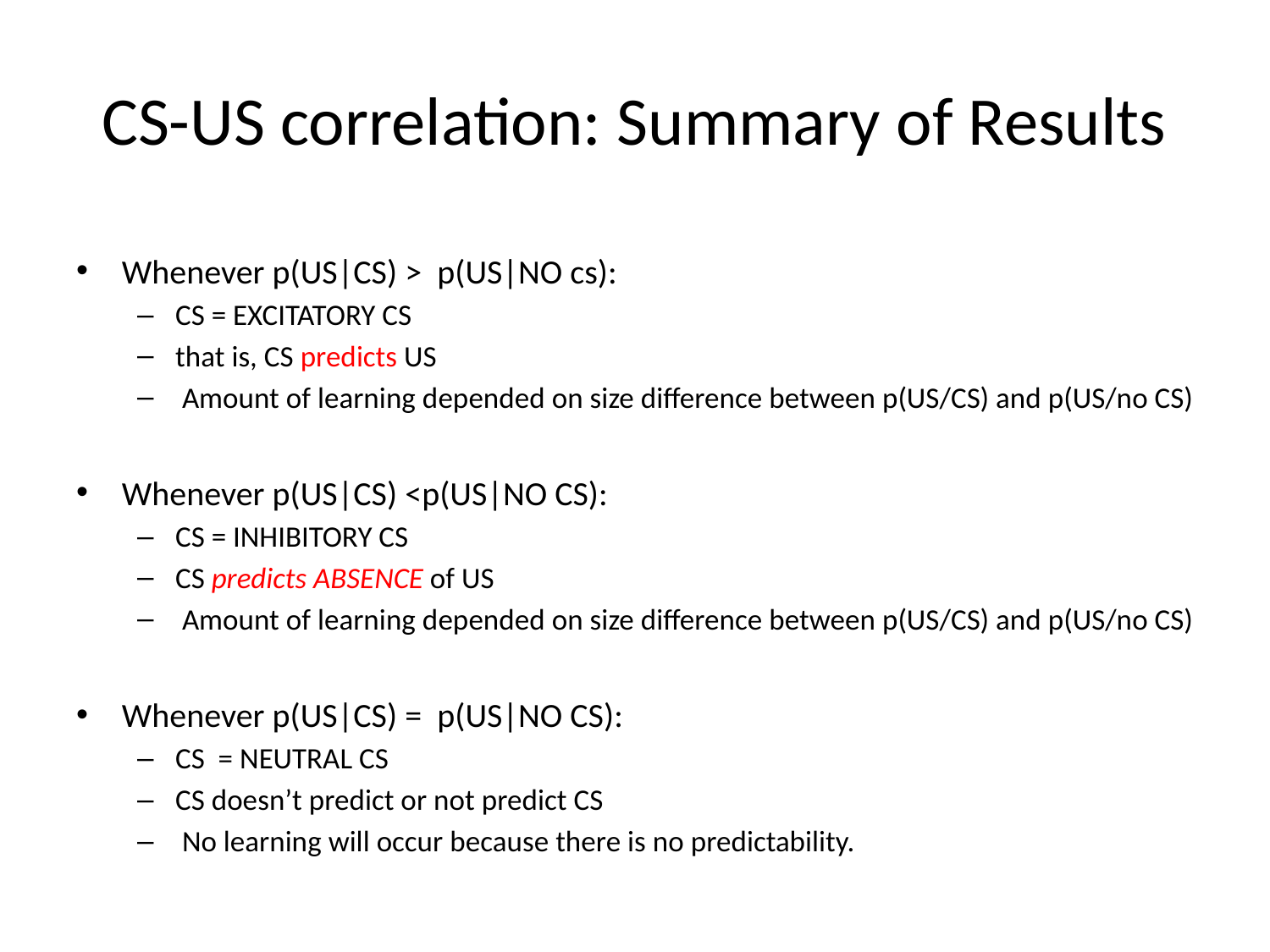

# CS-US correlation: Summary of Results
Whenever p(US|CS) >  p(US|NO cs):
CS = EXCITATORY CS
that is, CS predicts US
 Amount of learning depended on size difference between p(US/CS) and p(US/no CS)

Whenever p(US|CS) <p(US|NO CS):
CS = INHIBITORY CS
CS predicts ABSENCE of US
 Amount of learning depended on size difference between p(US/CS) and p(US/no CS)

Whenever p(US|CS) =  p(US|NO CS):
CS  = NEUTRAL CS
CS doesn’t predict or not predict CS
 No learning will occur because there is no predictability.